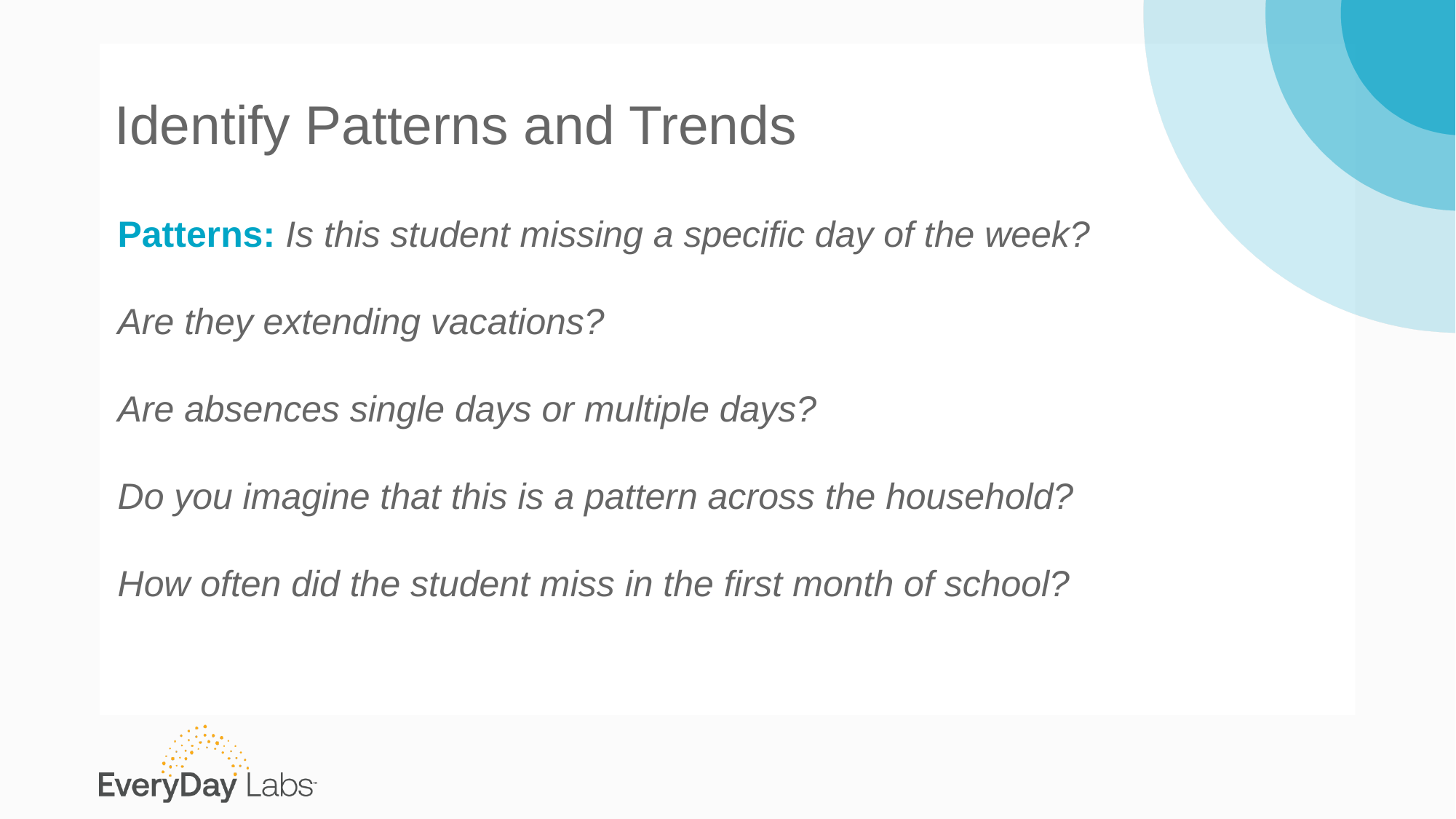

# Identify Patterns and Trends
Patterns: Is this student missing a specific day of the week?

Are they extending vacations?

Are absences single days or multiple days?

Do you imagine that this is a pattern across the household?

How often did the student miss in the first month of school?